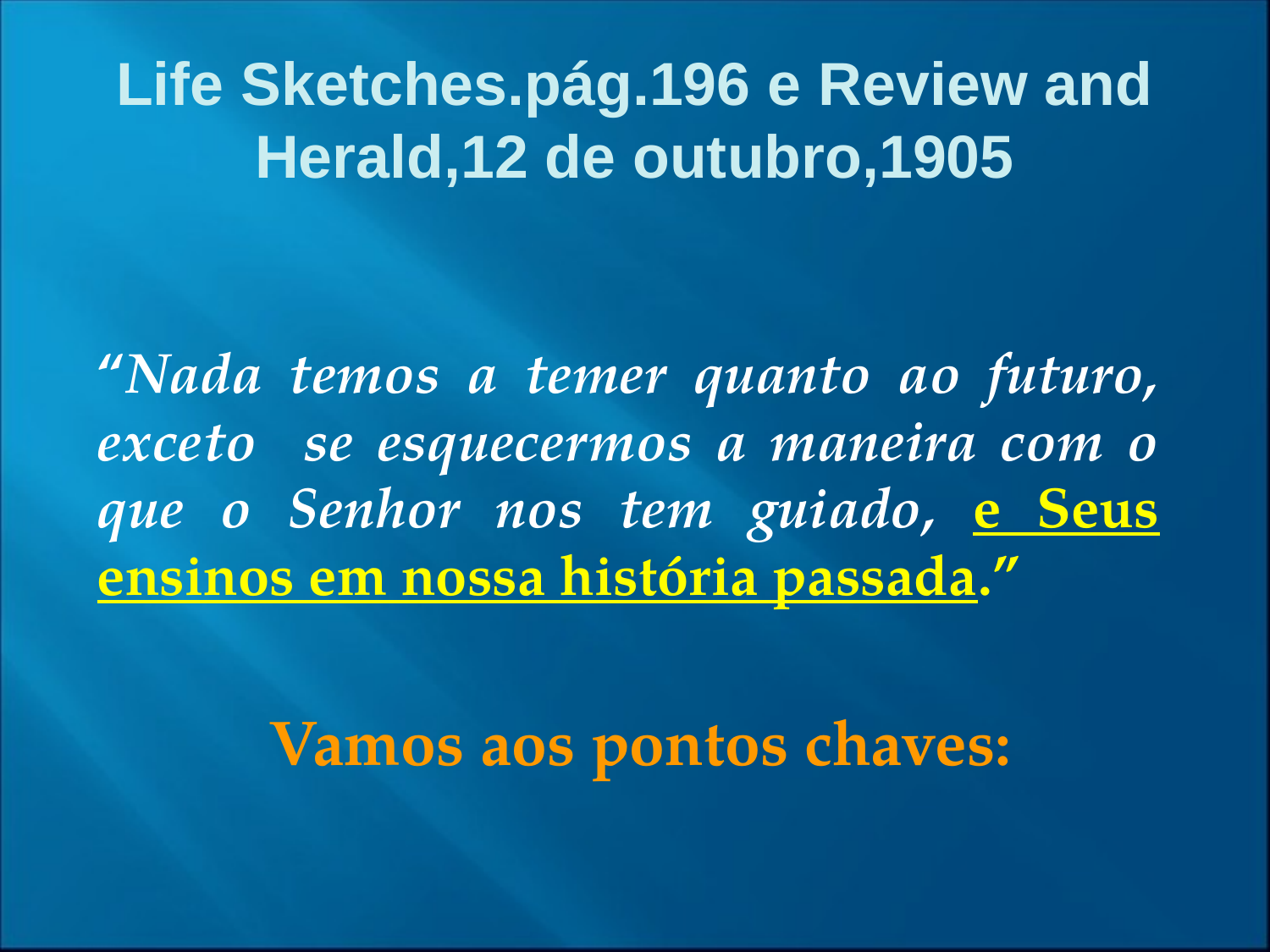

Life Sketches.pág.196 e Review and Herald,12 de outubro,1905
“Nada temos a temer quanto ao futuro, exceto  se esquecermos a maneira com o que o Senhor nos tem guiado, e Seus ensinos em nossa história passada.”
Vamos aos pontos chaves: